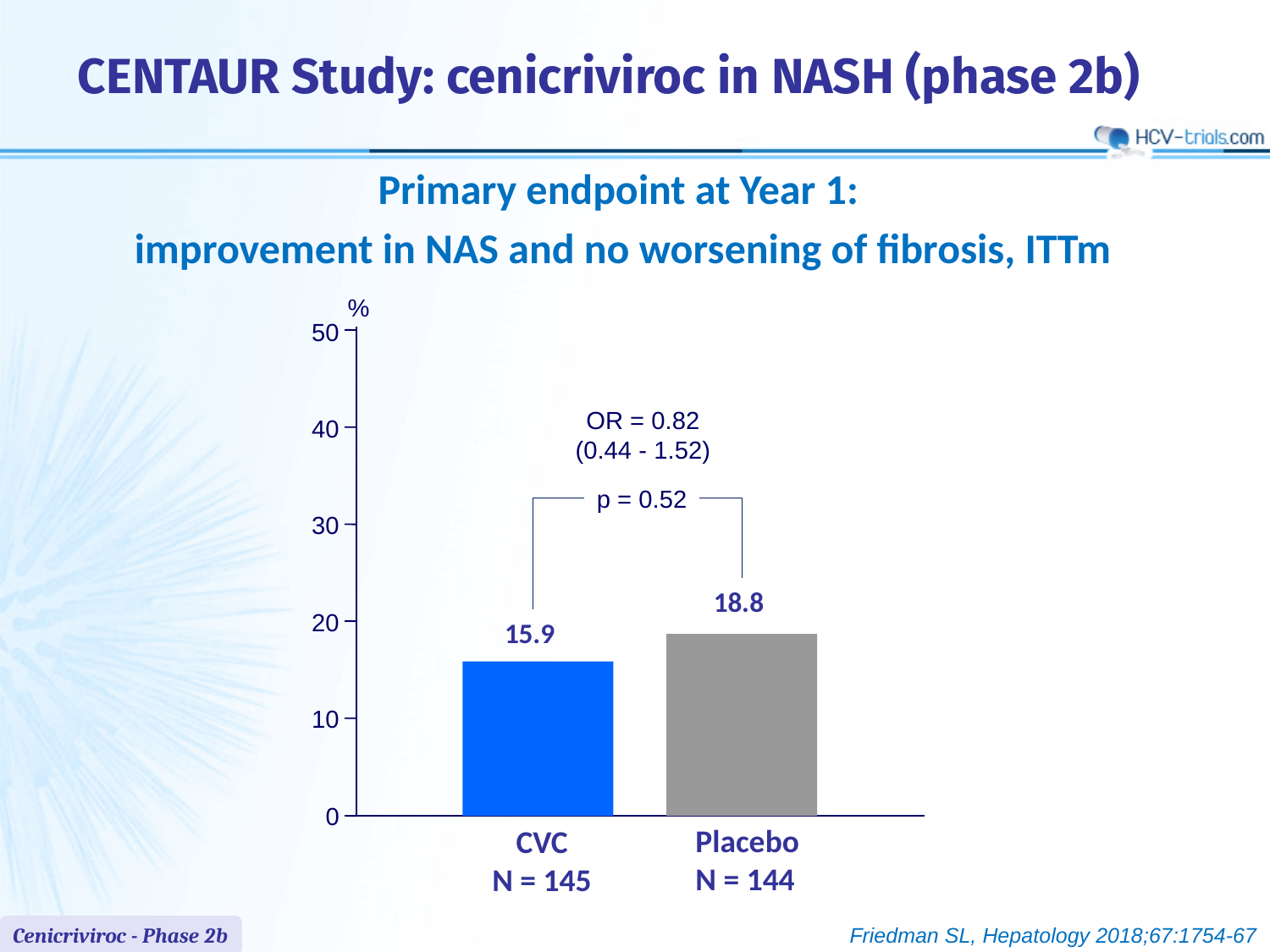

# CENTAUR Study: cenicriviroc in NASH (phase 2b)
Primary endpoint at Year 1:
improvement in NAS and no worsening of fibrosis, ITTm
%
50

OR = 0.82
(0.44 - 1.52)
40
p = 0.52
30
18.8
20
15.9
10
0
Placebo
N = 144
CVC
N = 145
Cenicriviroc - Phase 2b
Friedman SL, Hepatology 2018;67:1754-67